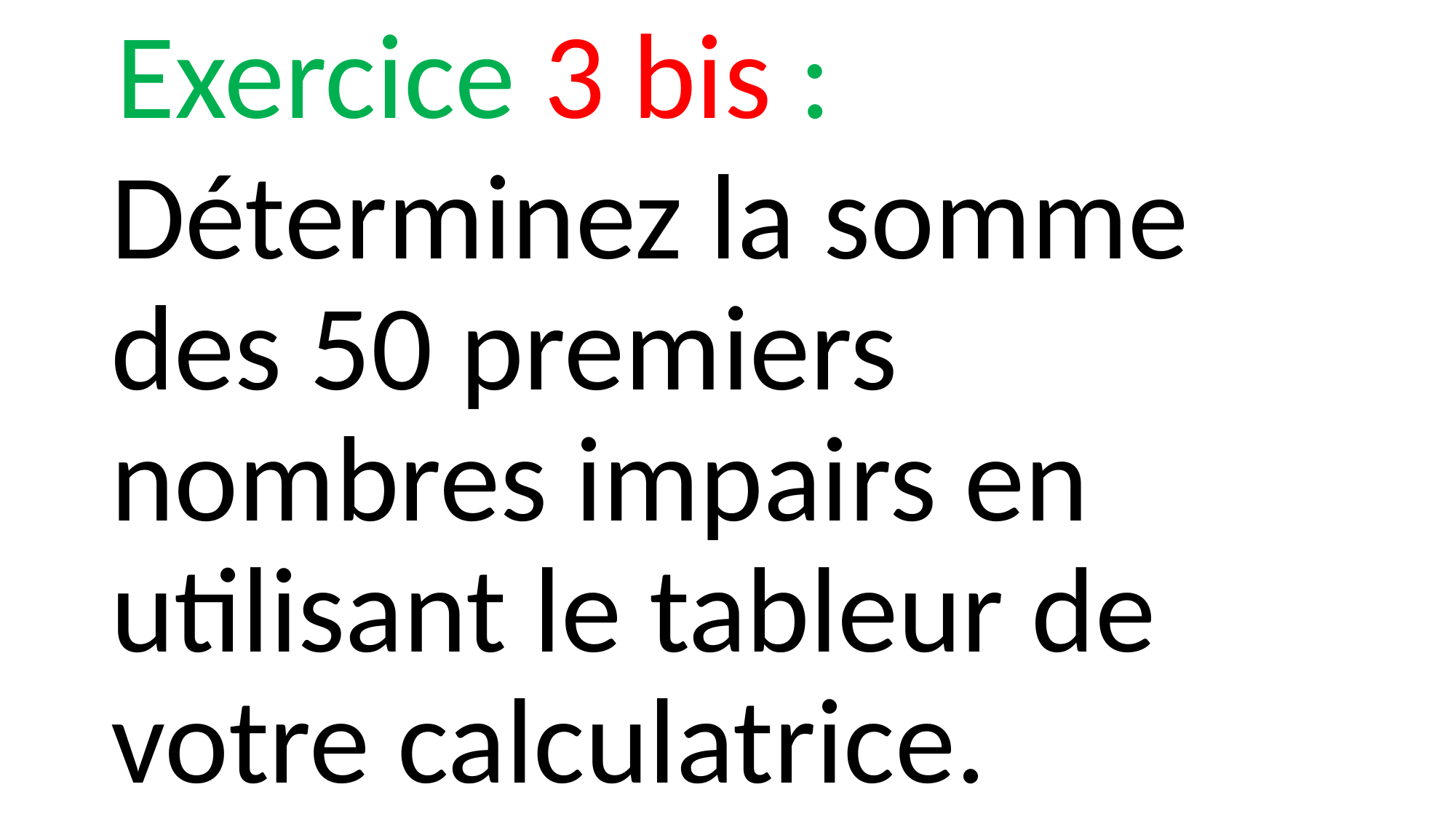

# Exercice 3 bis :
Déterminez la somme des 50 premiers nombres impairs en utilisant le tableur de votre calculatrice.